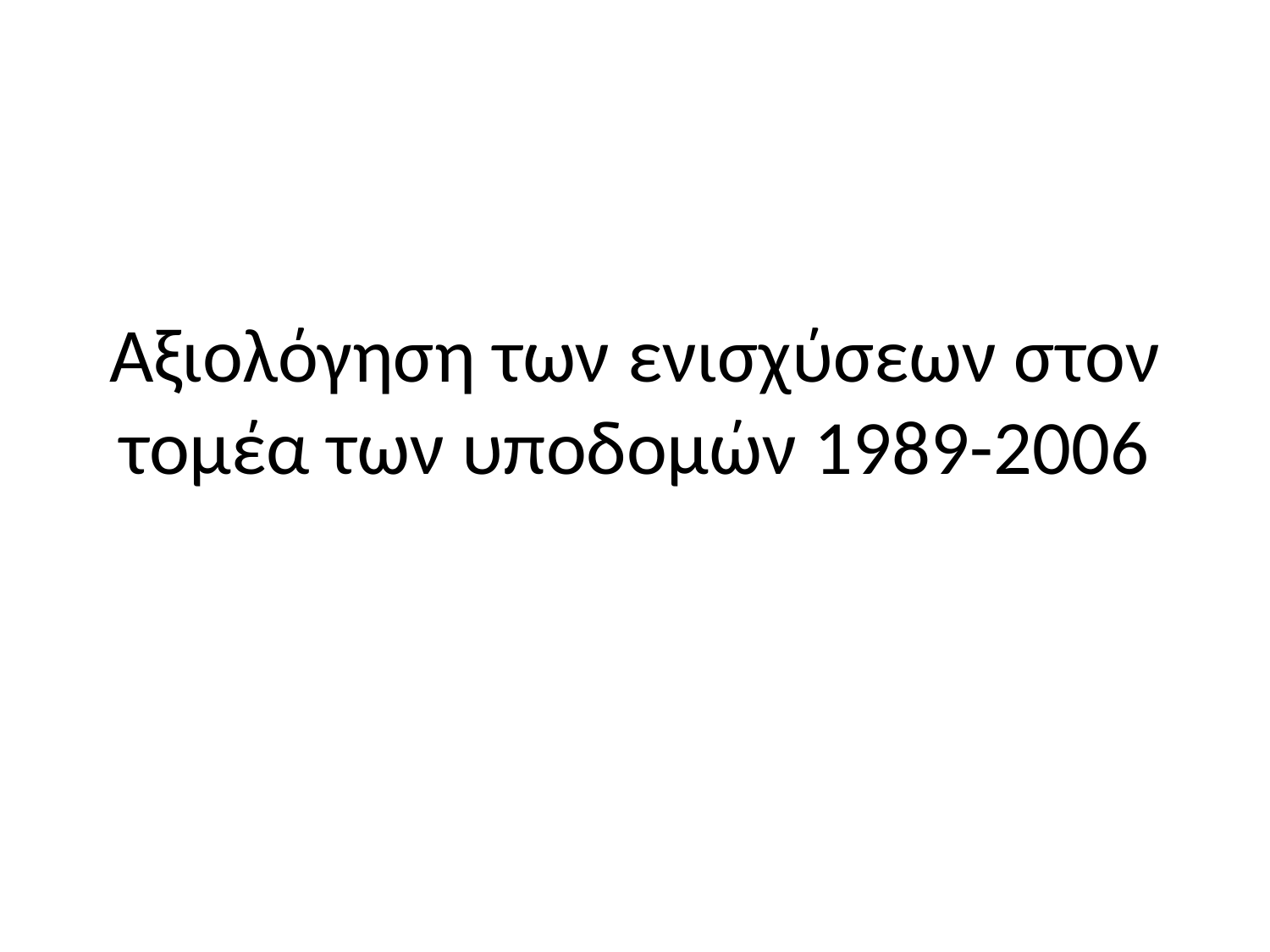

# Αξιολόγηση των ενισχύσεων στον τομέα των υποδομών 1989-2006